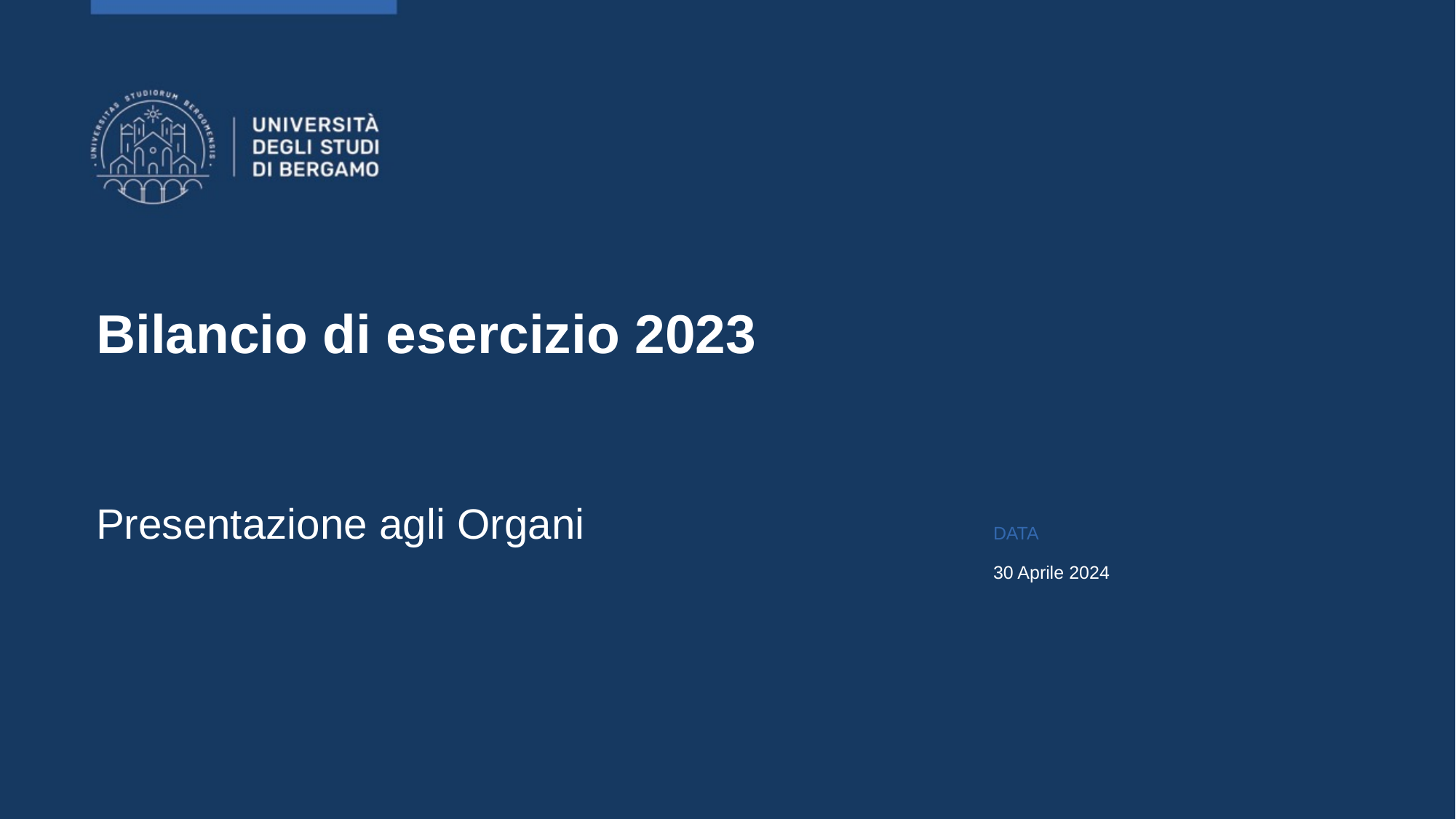

Bilancio di esercizio 2023
#

DATA

30 Aprile 2024
Presentazione agli Organi